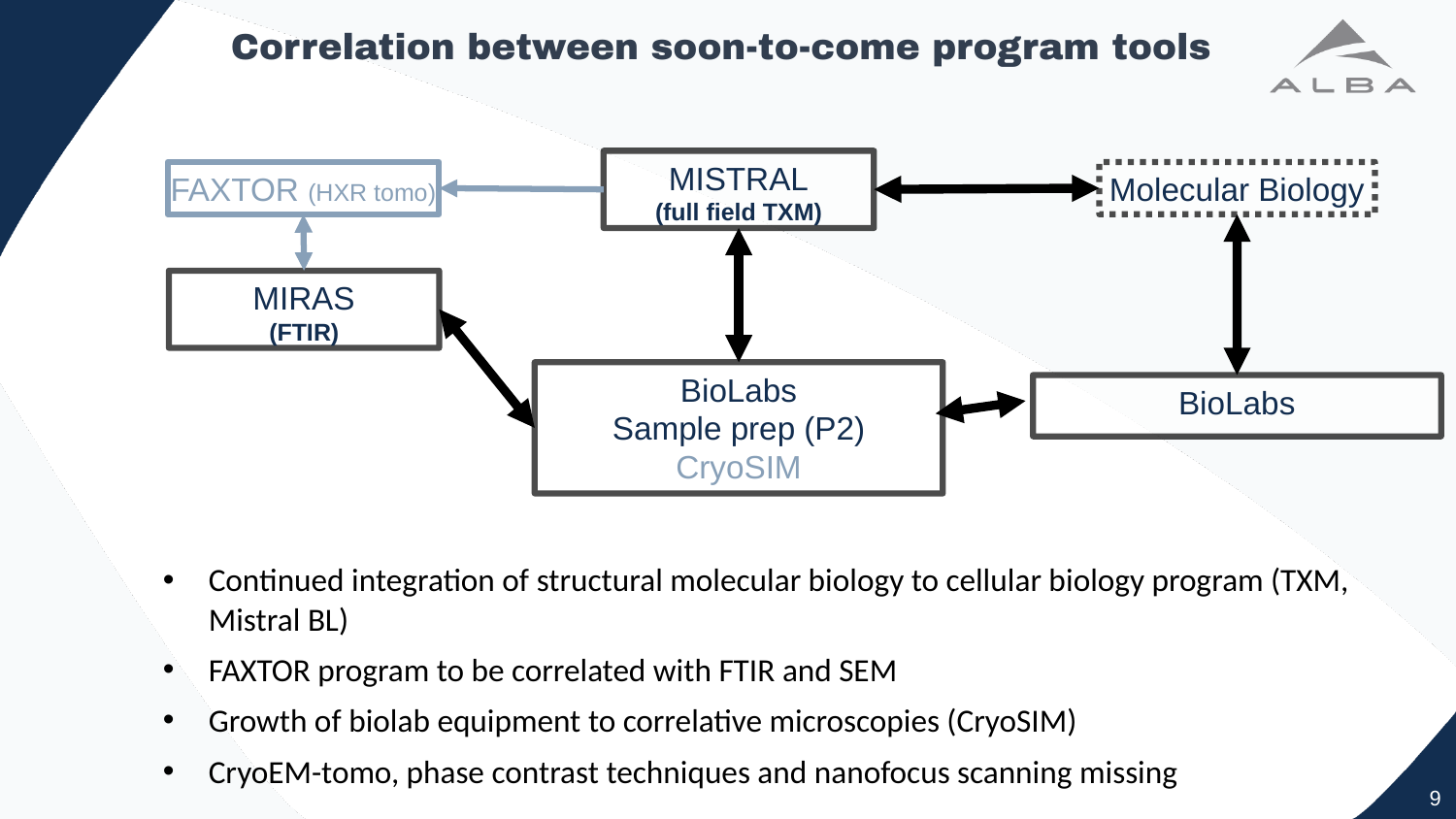

# Correlation between soon-to-come program tools
MISTRAL
(full field TXM)

FAXTOR (HXR tomo)
Molecular Biology
MIRAS
(FTIR)

BioLabs
Sample prep (P2)
CryoSIM
BioLabs
Continued integration of structural molecular biology to cellular biology program (TXM, Mistral BL)
FAXTOR program to be correlated with FTIR and SEM
Growth of biolab equipment to correlative microscopies (CryoSIM)
CryoEM-tomo, phase contrast techniques and nanofocus scanning missing
9